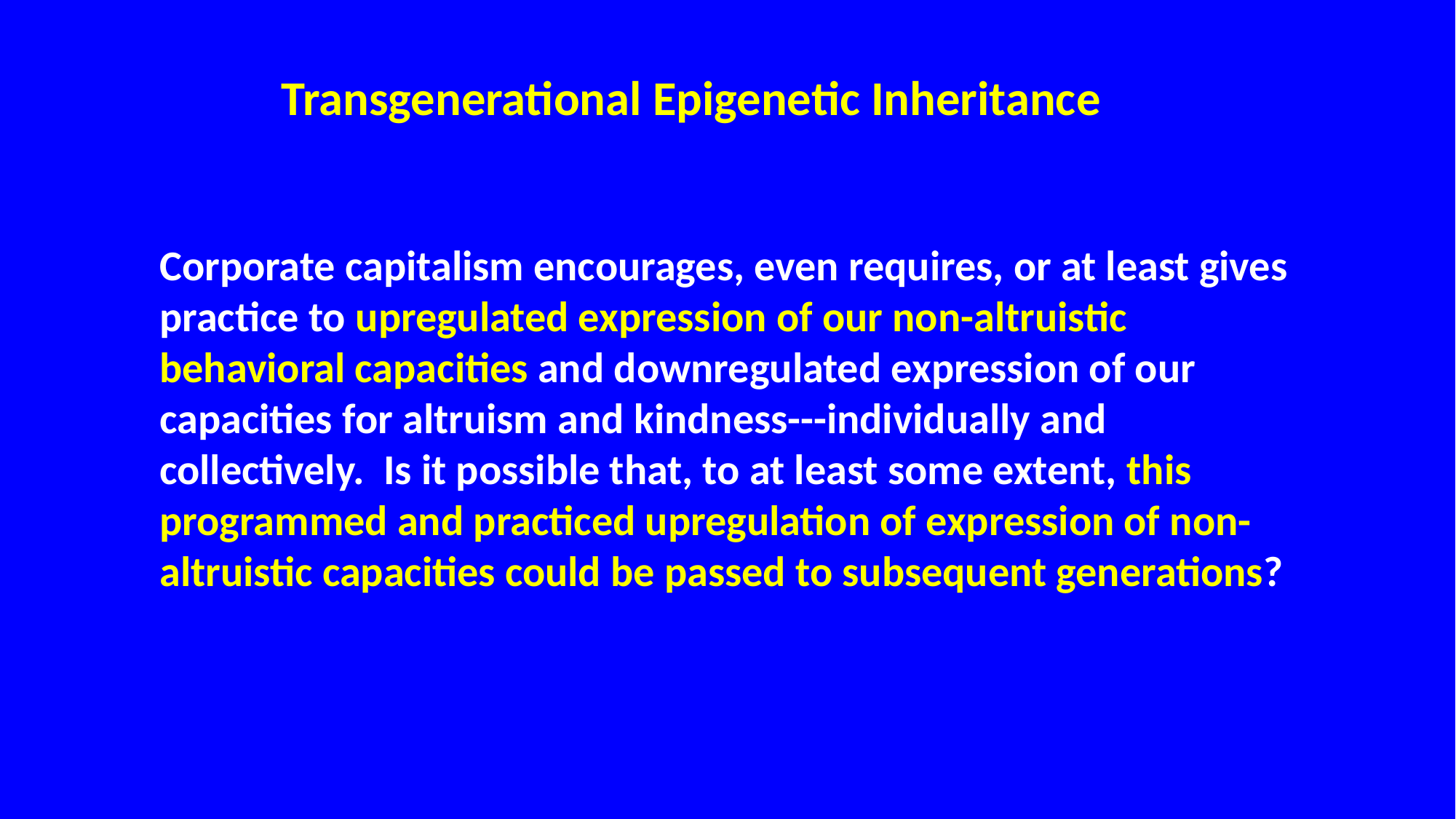

Transgenerational Epigenetic Inheritance
Corporate capitalism encourages, even requires, or at least gives practice to upregulated expression of our non-altruistic behavioral capacities and downregulated expression of our capacities for altruism and kindness---individually and collectively.  Is it possible that, to at least some extent, this programmed and practiced upregulation of expression of non-altruistic capacities could be passed to subsequent generations?